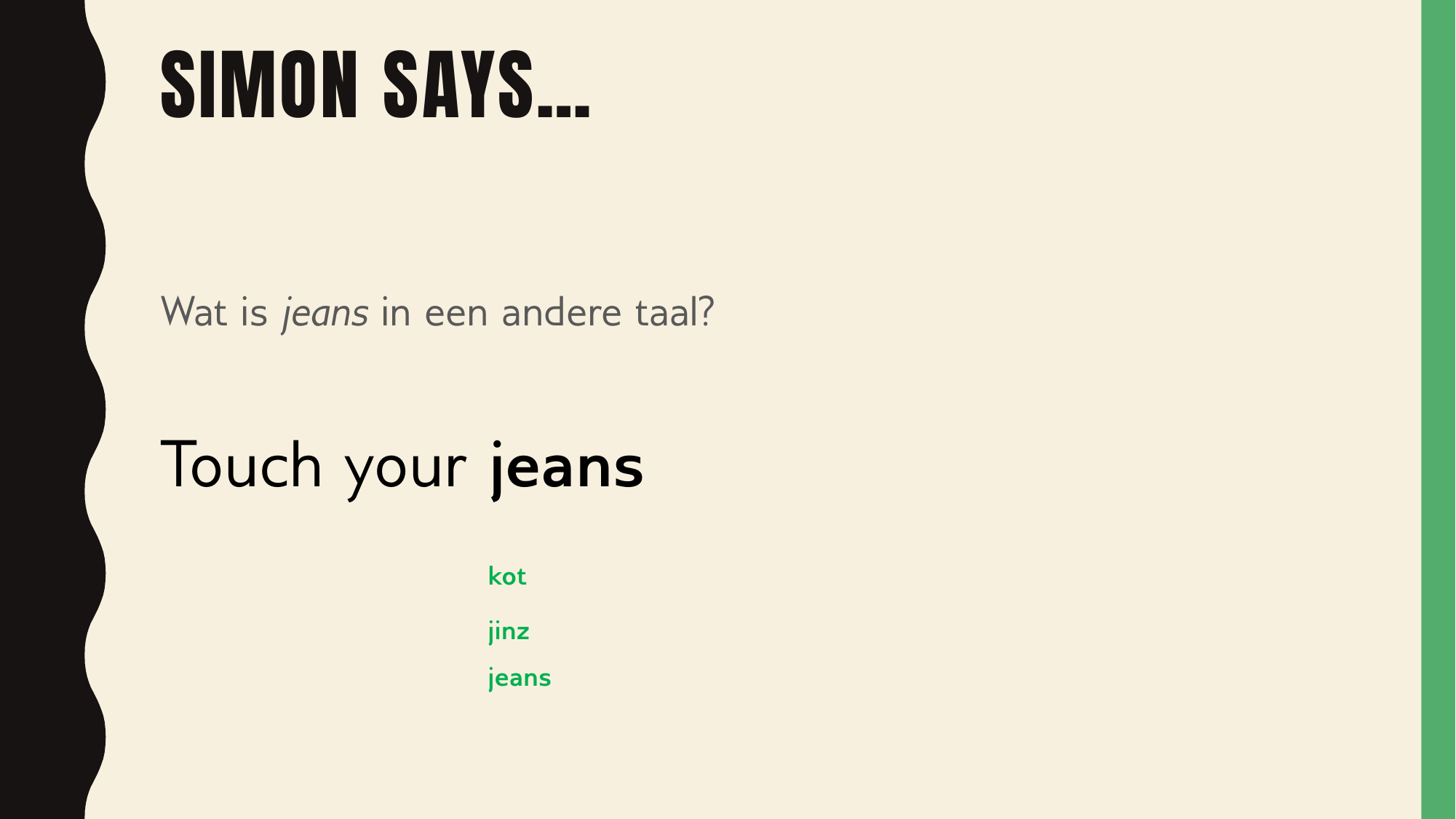

# Simon Says…
Wat is jeans in een andere taal?

Touch your jeans
			kot
			jinz
			jeans